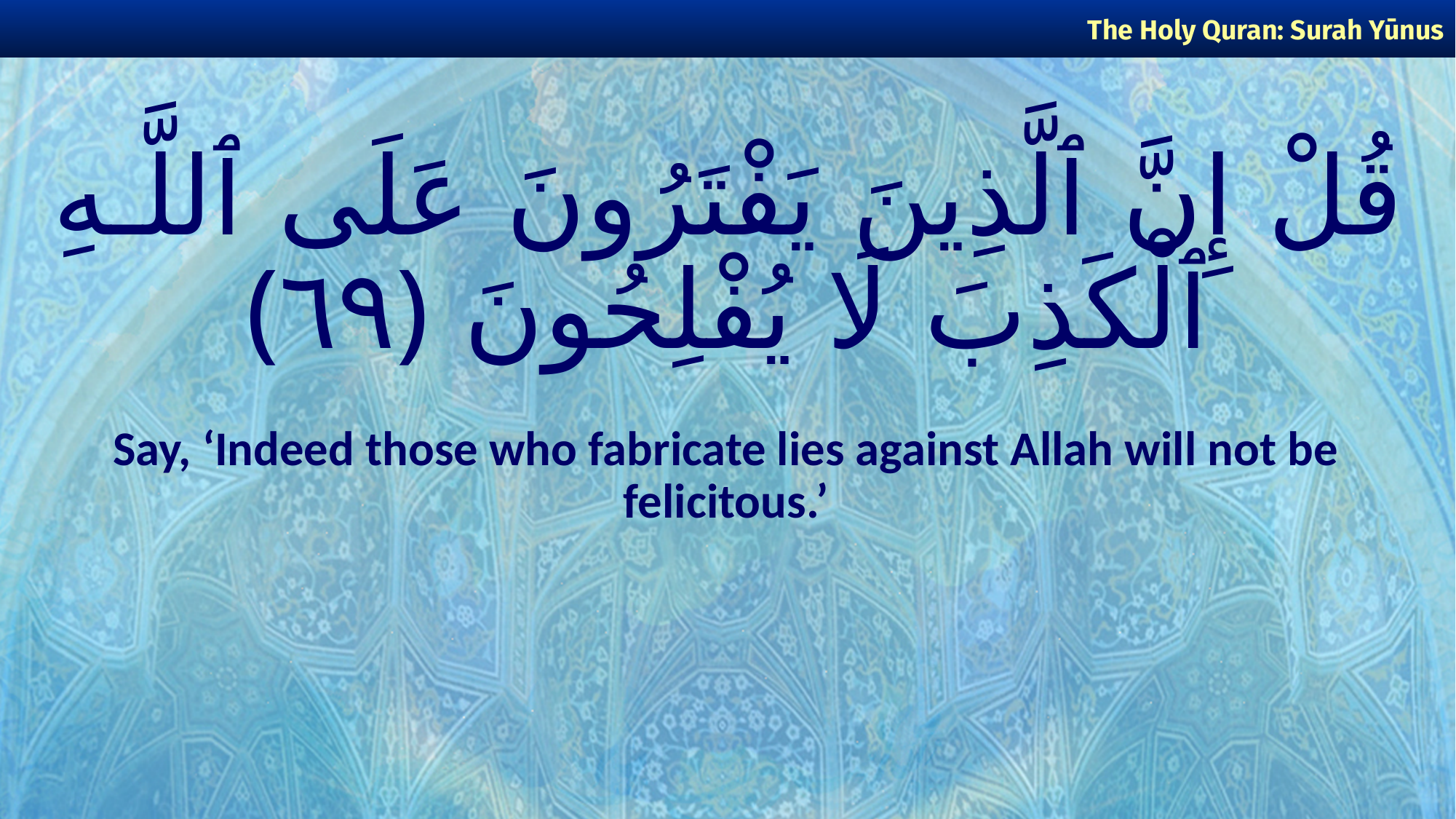

The Holy Quran: Surah Yūnus
# قُلْ إِنَّ ٱلَّذِينَ يَفْتَرُونَ عَلَى ٱللَّـهِ ٱلْكَذِبَ لَا يُفْلِحُونَ ﴿٦٩﴾
Say, ‘Indeed those who fabricate lies against Allah will not be felicitous.’